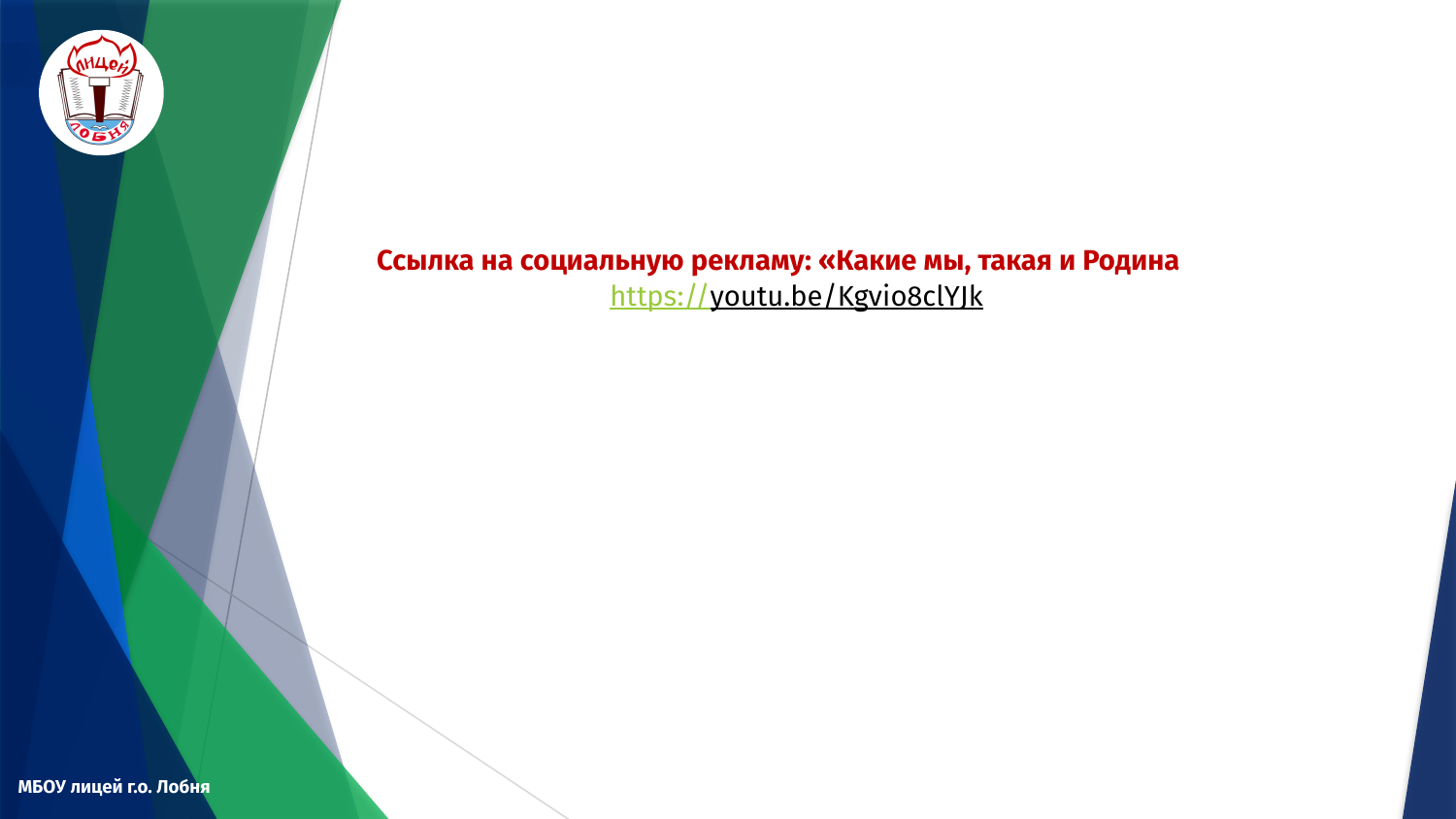

Ссылка на социальную рекламу: «Какие мы, такая и Родина
https://youtu.be/Kgvio8clYJk